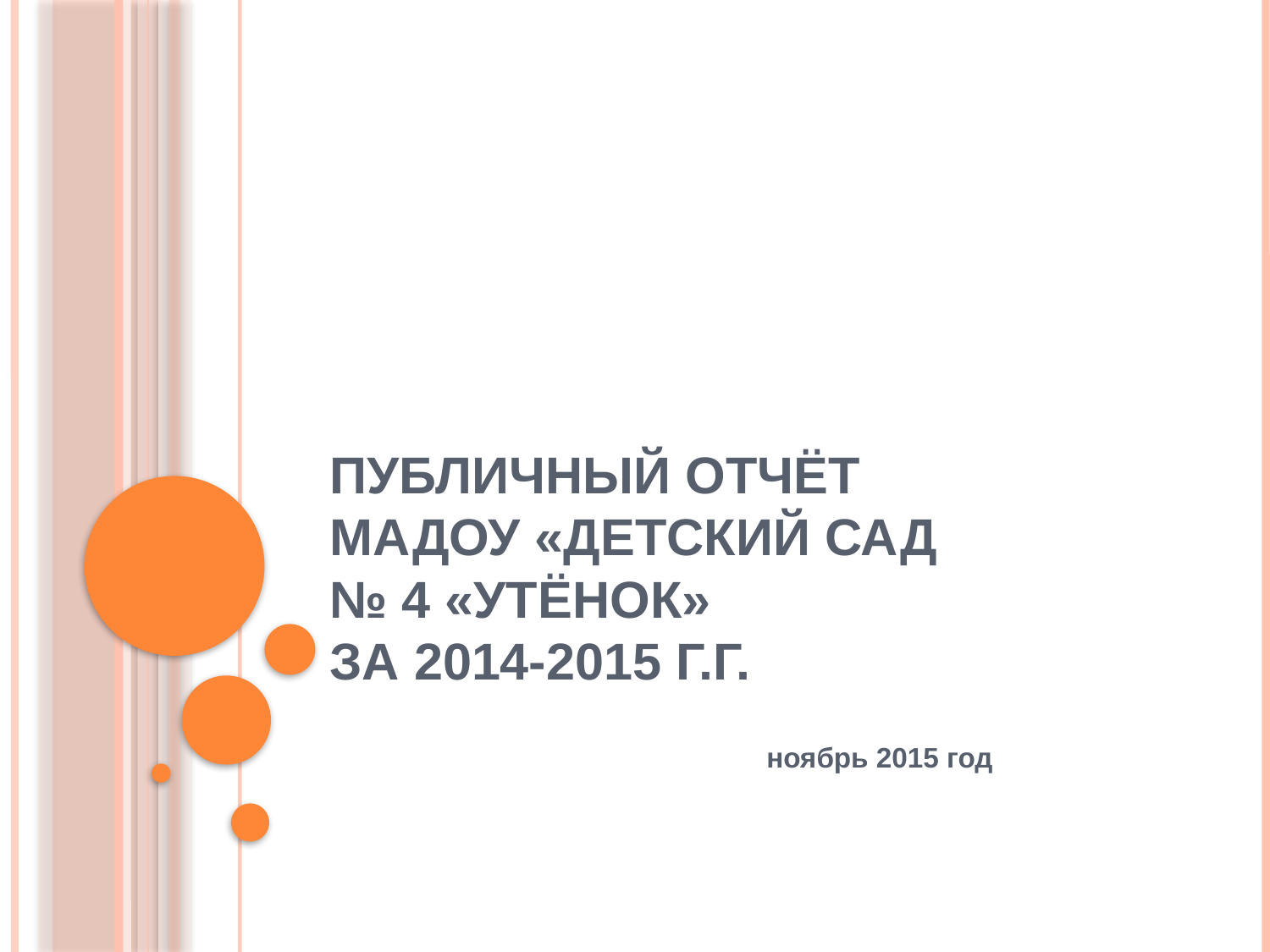

# Публичный отчёт МАДОУ «Детский сад № 4 «Утёнок» за 2014-2015 г.г.
ноябрь 2015 год